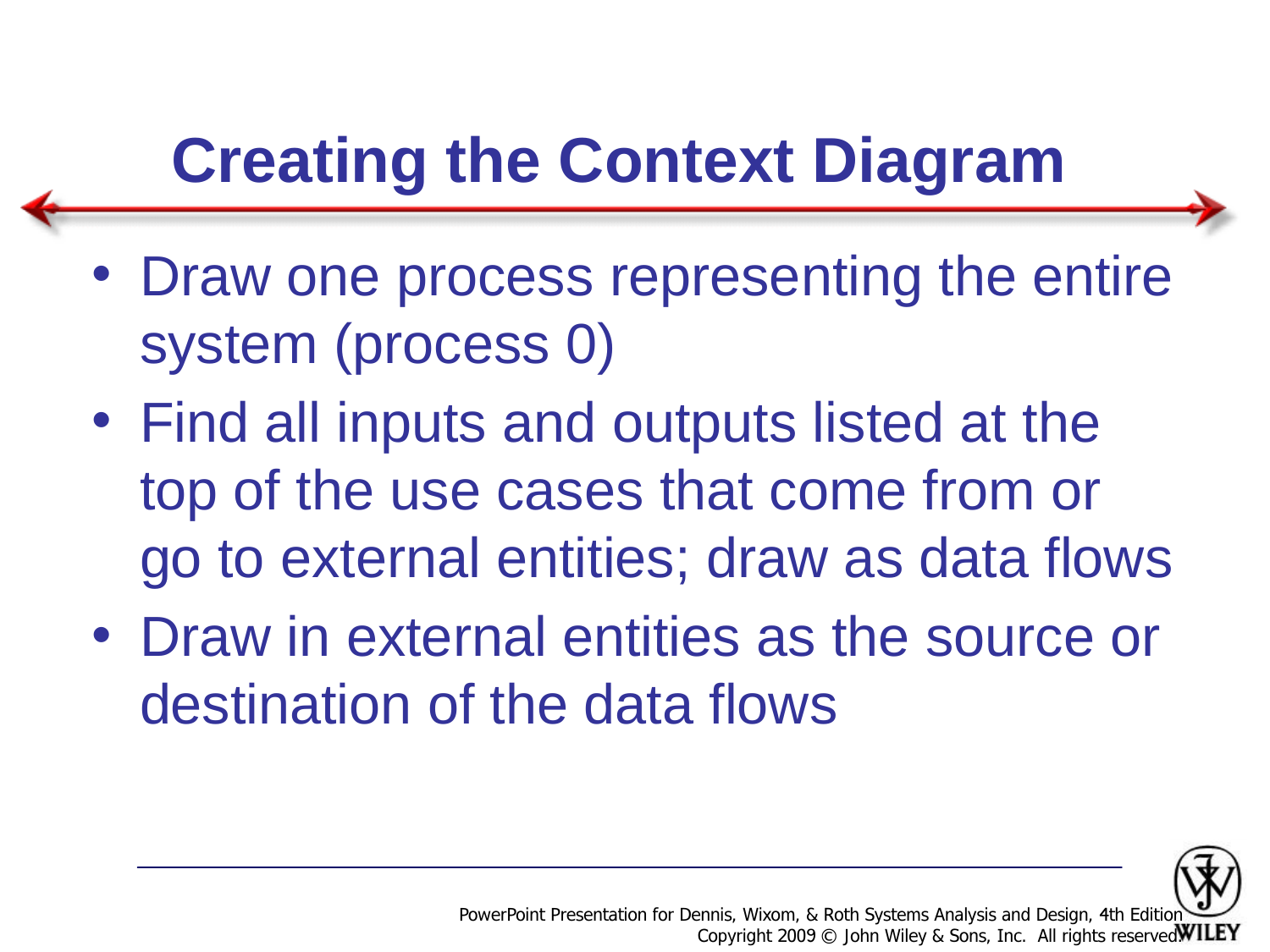

# Creating the Context Diagram
Draw one process representing the entire system (process 0)
Find all inputs and outputs listed at the top of the use cases that come from or go to external entities; draw as data flows
Draw in external entities as the source or destination of the data flows

PowerPoint Presentation for Dennis, Wixom, & Roth Systems Analysis and Design, 4th Edition
Copyright 2009 © John Wiley & Sons, Inc.  All rights reserved.